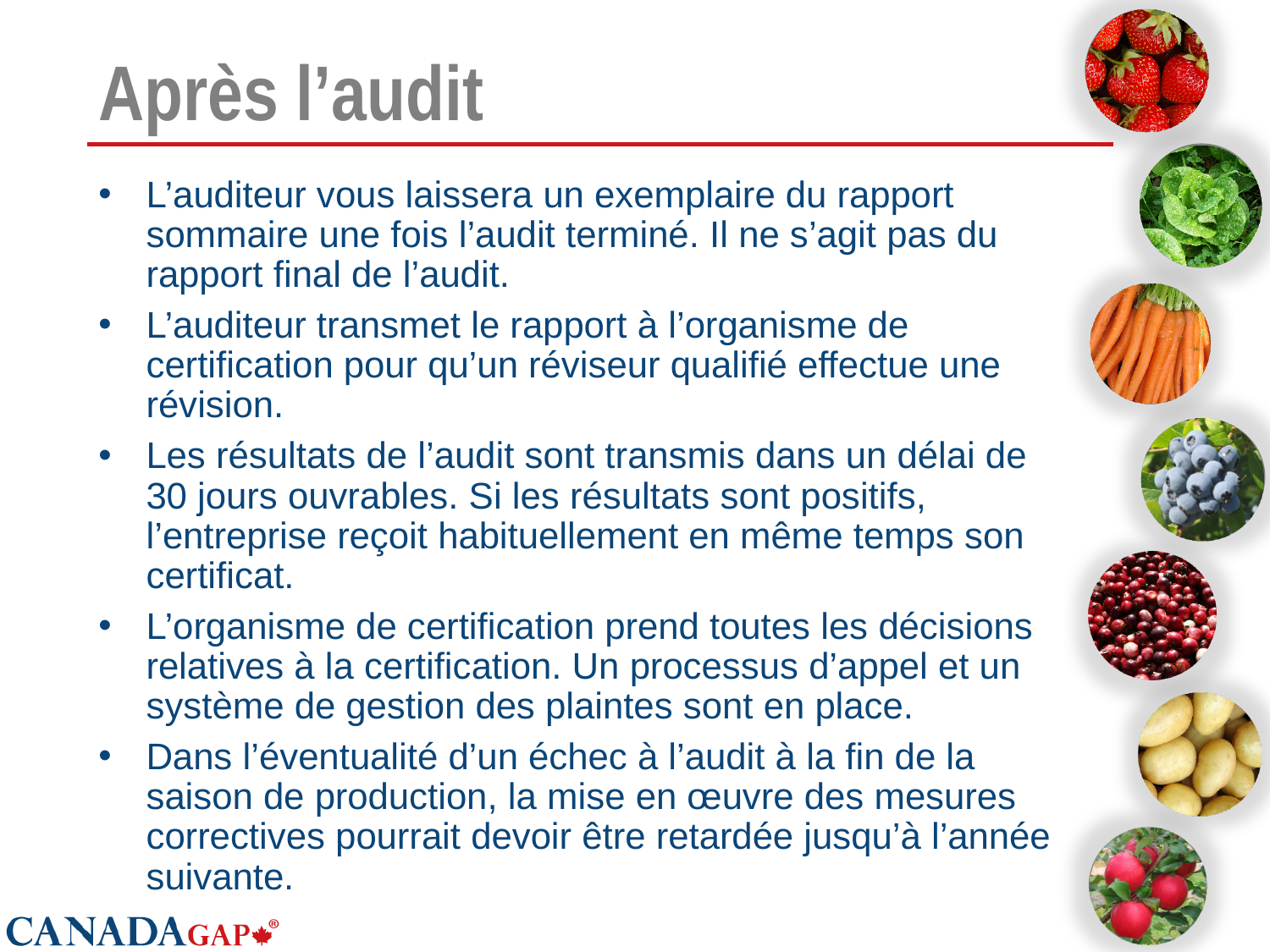

# Après l’audit
L’auditeur vous laissera un exemplaire du rapport sommaire une fois l’audit terminé. Il ne s’agit pas du rapport final de l’audit.
L’auditeur transmet le rapport à l’organisme de certification pour qu’un réviseur qualifié effectue une révision.
Les résultats de l’audit sont transmis dans un délai de 30 jours ouvrables. Si les résultats sont positifs, l’entreprise reçoit habituellement en même temps son certificat.
L’organisme de certification prend toutes les décisions relatives à la certification. Un processus d’appel et un système de gestion des plaintes sont en place.
Dans l’éventualité d’un échec à l’audit à la fin de la saison de production, la mise en œuvre des mesures correctives pourrait devoir être retardée jusqu’à l’année suivante.